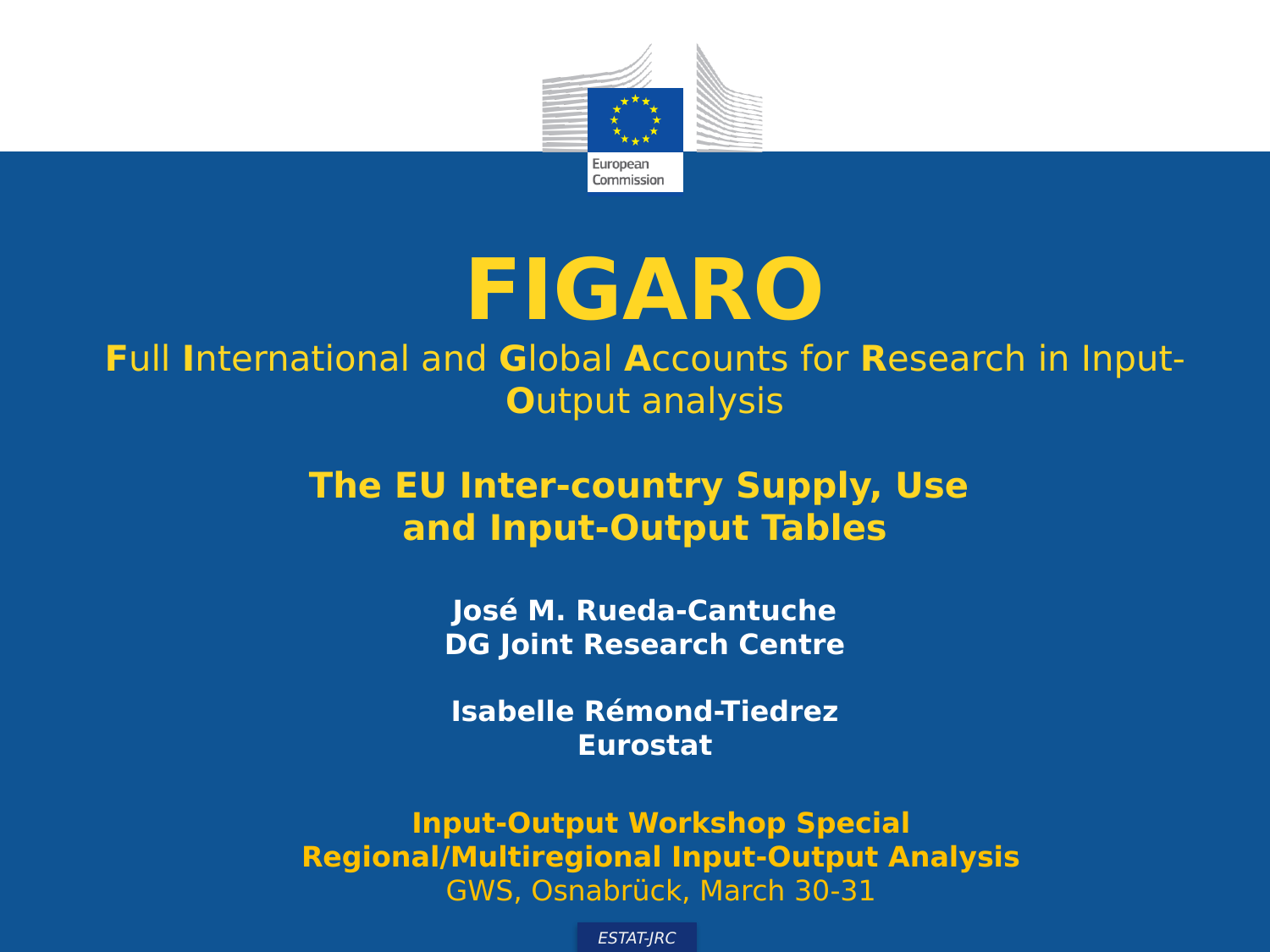

# FIGARO Full International and Global Accounts for Research in Input-Output analysis The EU Inter-country Supply, Use and Input-Output Tables
José M. Rueda-Cantuche
DG Joint Research Centre

Isabelle Rémond-Tiedrez
Eurostat

Input-Output Workshop Special
Regional/Multiregional Input-Output Analysis
GWS, Osnabrück, March 30-31